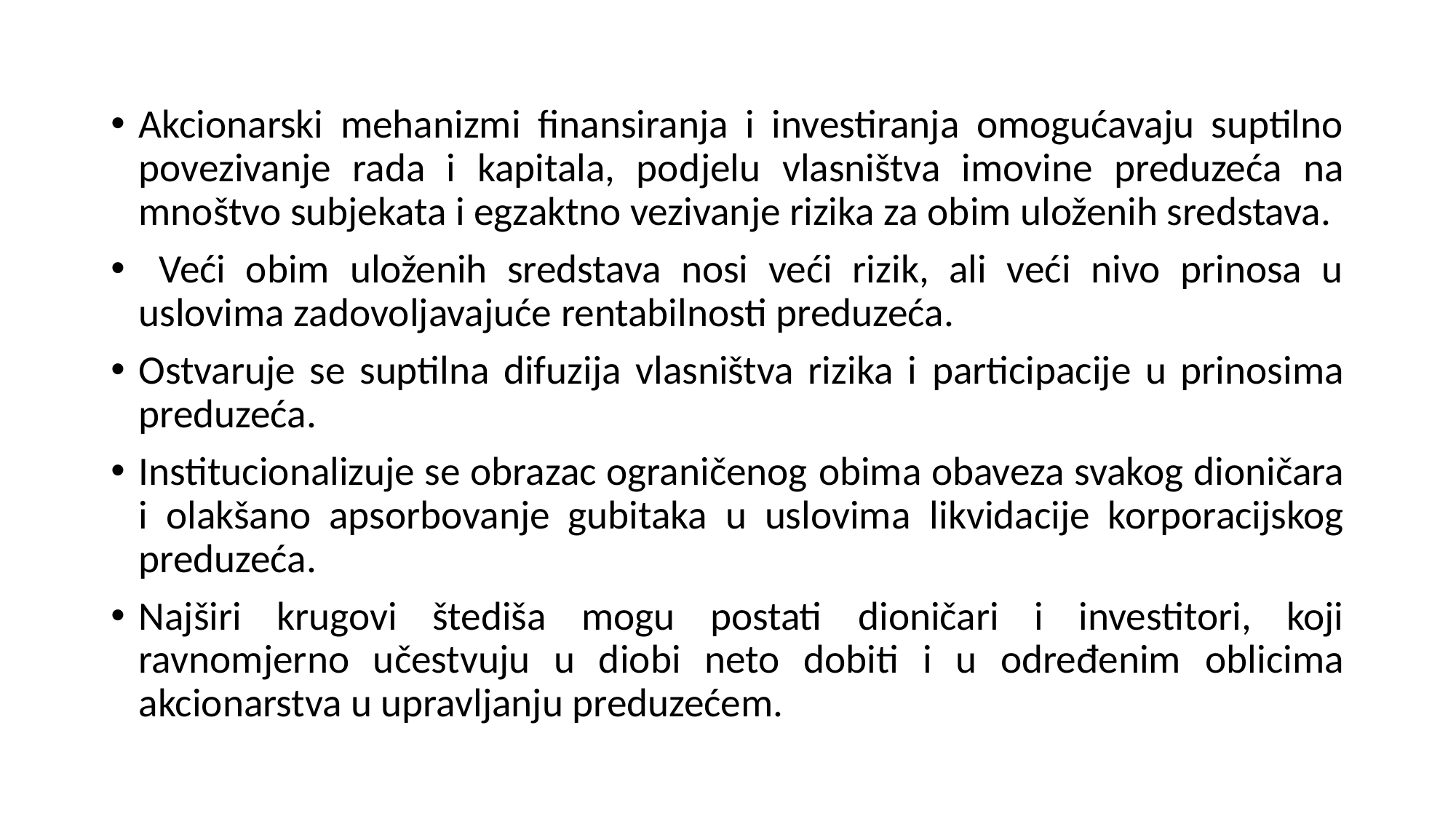

Akcionarski mehanizmi finansiranja i investiranja omogućavaju suptilno povezivanje rada i kapitala, podjelu vlasništva imovine preduzeća na mnoštvo subjekata i egzaktno vezivanje rizika za obim uloženih sredstava.
 Veći obim uloženih sredstava nosi veći rizik, ali veći nivo prinosa u uslovima zadovoljavajuće rentabilnosti preduzeća.
Ostvaruje se suptilna difuzija vlasništva rizika i participacije u prinosima preduzeća.
Institucionalizuje se obrazac ograničenog obima obaveza svakog dioničara i olakšano apsorbovanje gubitaka u uslovima likvidacije korporacijskog preduzeća.
Najširi krugovi štediša mogu postati dioničari i investitori, koji ravnomjerno učestvuju u diobi neto dobiti i u određenim oblicima akcionarstva u upravljanju preduzećem.